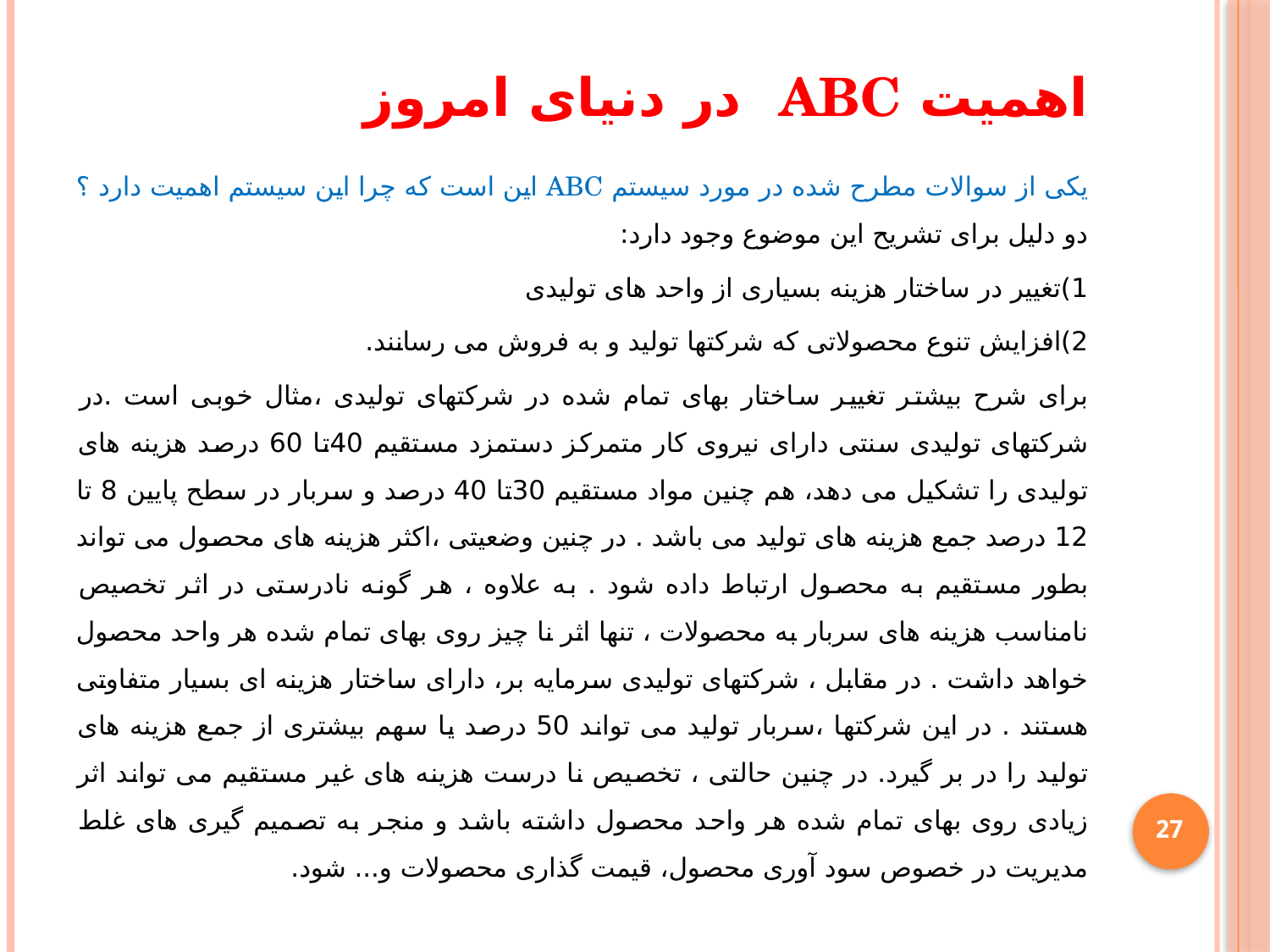

# اهمیت ABC  در دنیای امروز
یکی از سوالات مطرح شده در مورد سیستم ABC این است که چرا این سیستم اهمیت دارد ؟ دو دلیل برای تشریح این موضوع وجود دارد:
1)تغییر در ساختار هزینه بسیاری از واحد های تولیدی
2)افزایش تنوع محصولاتی که شرکتها تولید و به فروش می رسانند.
برای شرح بیشتر تغییر ساختار بهای تمام شده در شرکتهای تولیدی ،مثال خوبی است .در شرکتهای تولیدی سنتی دارای نیروی کار متمرکز دستمزد مستقیم 40تا 60 درصد هزینه های تولیدی را تشکیل می دهد، هم چنین مواد مستقیم 30تا 40 درصد و سربار در سطح پایین 8 تا 12 درصد جمع هزینه های تولید می باشد . در چنین وضعیتی ،اکثر هزینه های محصول می تواند بطور مستقیم به محصول ارتباط داده شود . به علاوه ، هر گونه نادرستی در اثر تخصیص نامناسب هزینه های سربار به محصولات ، تنها اثر نا چیز روی بهای تمام شده هر واحد محصول خواهد داشت . در مقابل ، شرکتهای تولیدی سرمایه بر، دارای ساختار هزینه ای بسیار متفاوتی هستند . در این شرکتها ،سربار تولید می تواند 50 درصد یا سهم بیشتری از جمع هزینه های تولید را در بر گیرد. در چنین حالتی ، تخصیص نا درست هزینه های غیر مستقیم می تواند اثر زیادی روی بهای تمام شده هر واحد محصول داشته باشد و منجر به تصمیم گیری های غلط مدیریت در خصوص سود آوری محصول، قیمت گذاری محصولات و... شود.

27